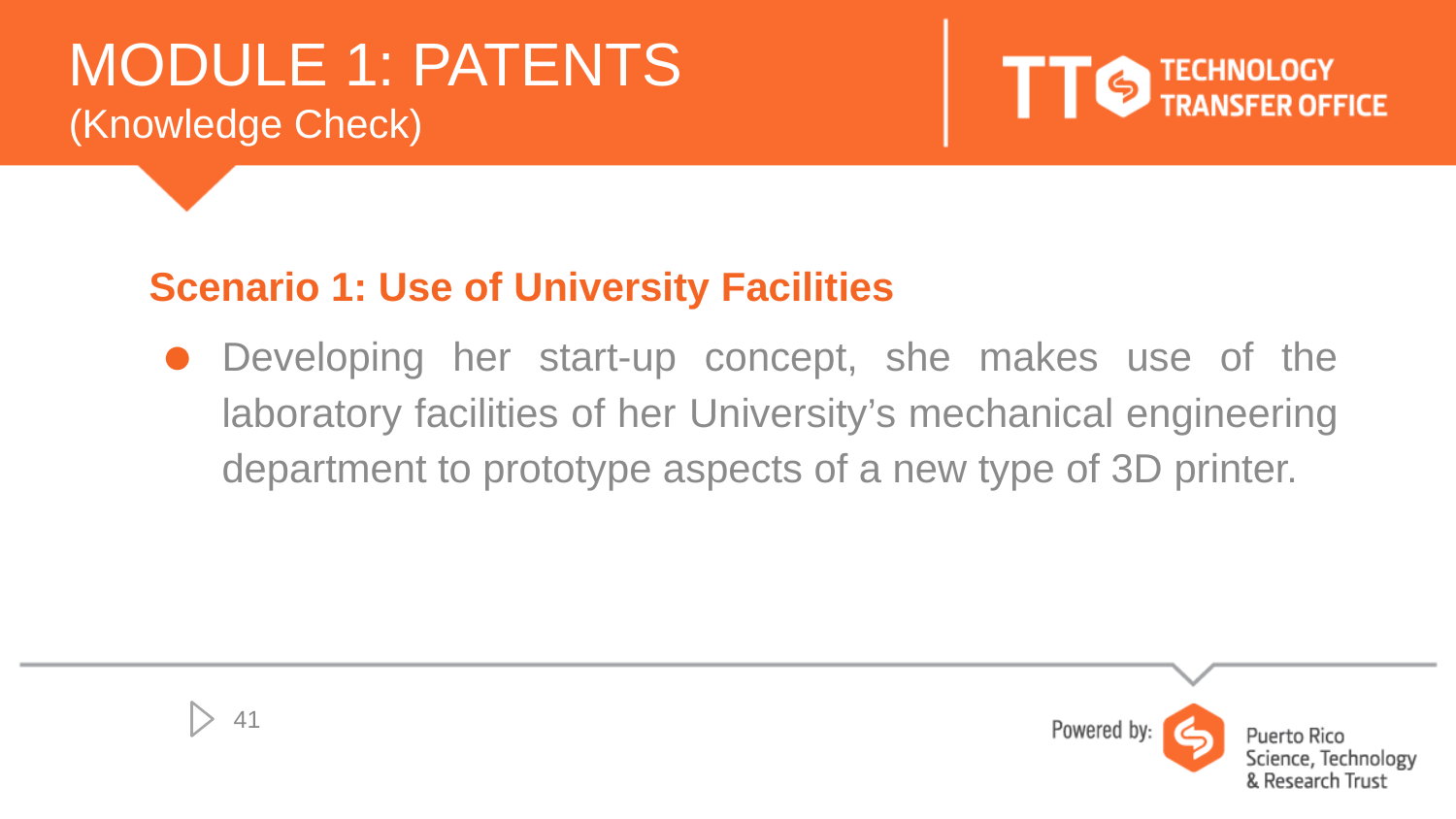

# MODULE 1: PATENTS (Knowledge Check)
Scenario 1: Use of University Facilities
Developing her start-up concept, she makes use of the laboratory facilities of her University’s mechanical engineering department to prototype aspects of a new type of 3D printer.

41